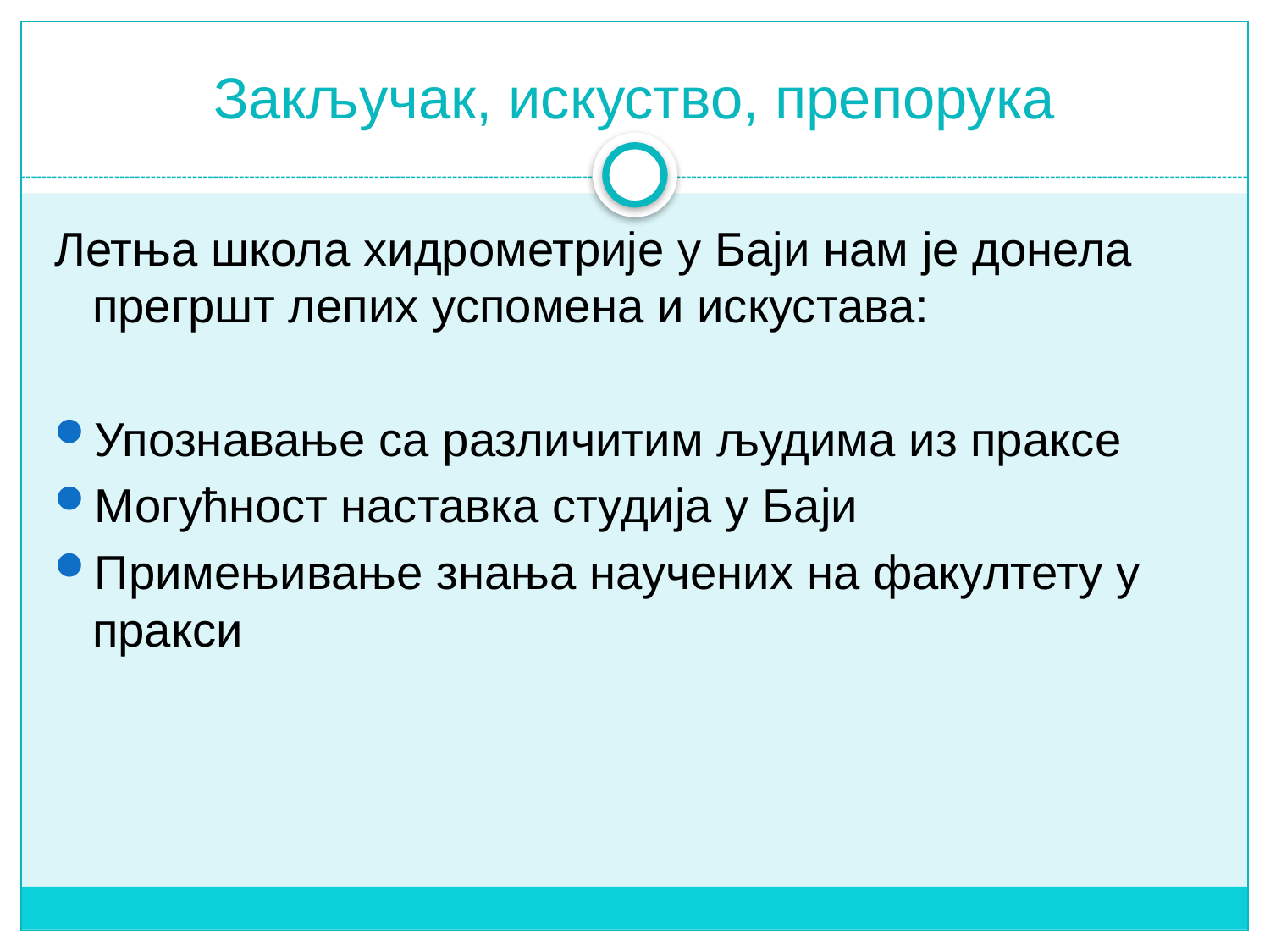

# Закључак, искуство, препорука
Летња школа хидрометрије у Баји нам је донела прегршт лепих успомена и искустава:

Упознавање са различитим људима из праксе
Могућност наставка студија у Баји
Примењивање знања научених на факултету у пракси